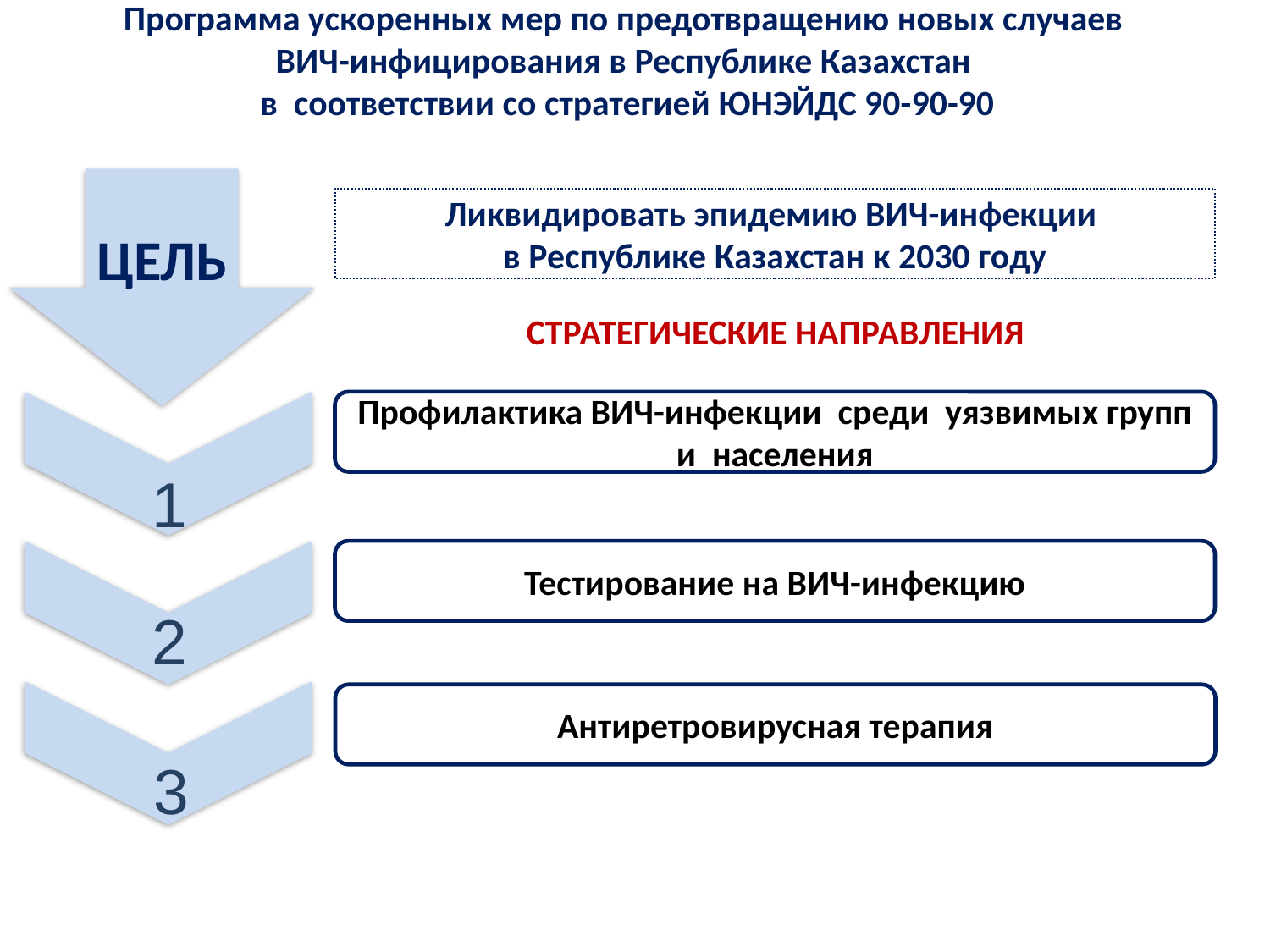

# Программа ускоренных мер по предотвращению новых случаев ВИЧ-инфицирования в Республике Казахстан в  соответствии со стратегией ЮНЭЙДС 90-90-90
ЦЕЛЬ
Ликвидировать эпидемию ВИЧ-инфекции
в Республике Казахстан к 2030 году
СТРАТЕГИЧЕСКИЕ НАПРАВЛЕНИЯ

1
Профилактика ВИЧ-инфекции  среди  уязвимых групп и  населения
Тестирование на ВИЧ-инфекцию

2

3
Антиретровирусная терапия